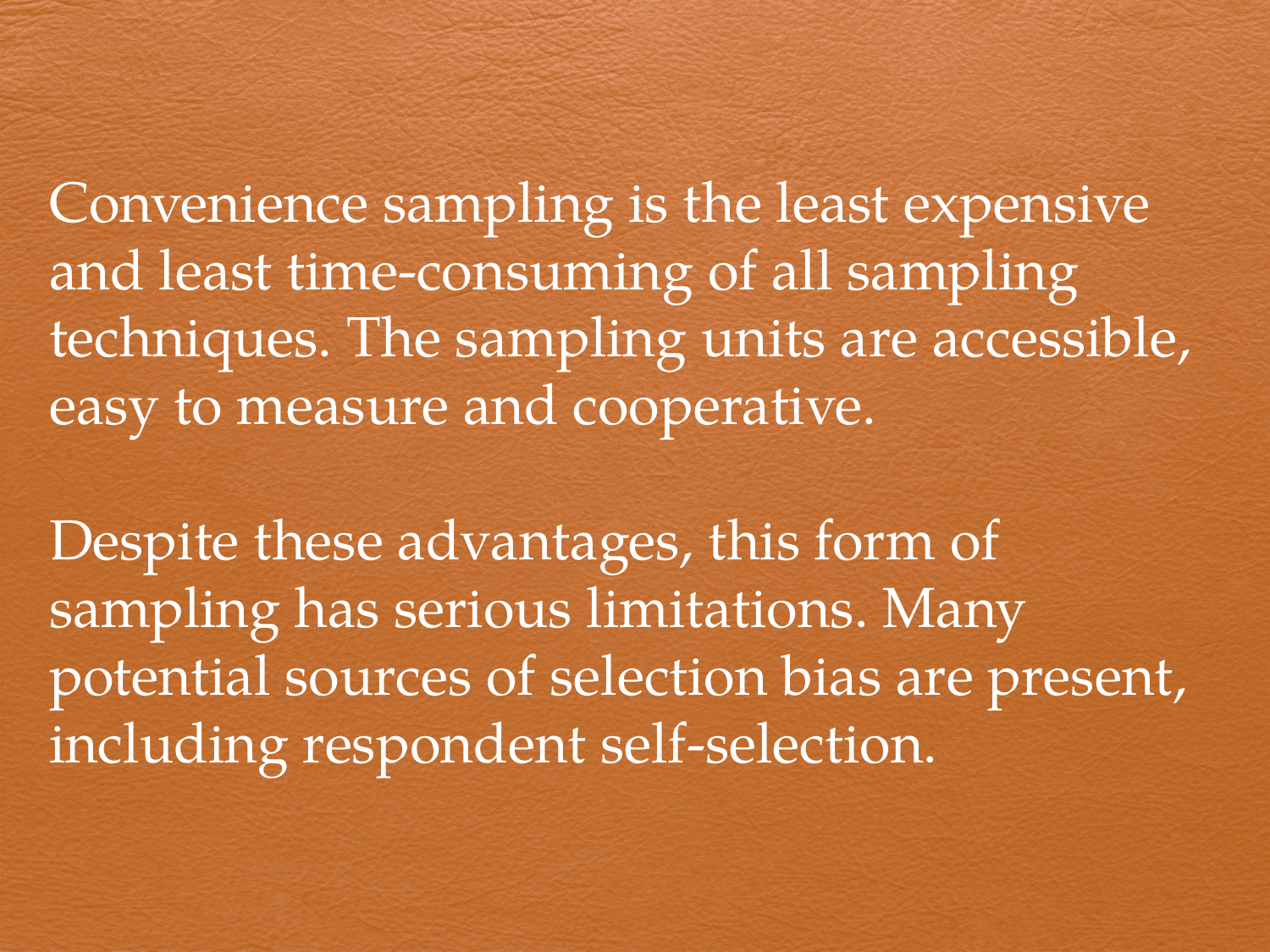

Convenience sampling is the least expensive and least time-consuming of all sampling techniques. The sampling units are accessible, easy to measure and cooperative.

Despite these advantages, this form of sampling has serious limitations. Many potential sources of selection bias are present, including respondent self-selection.